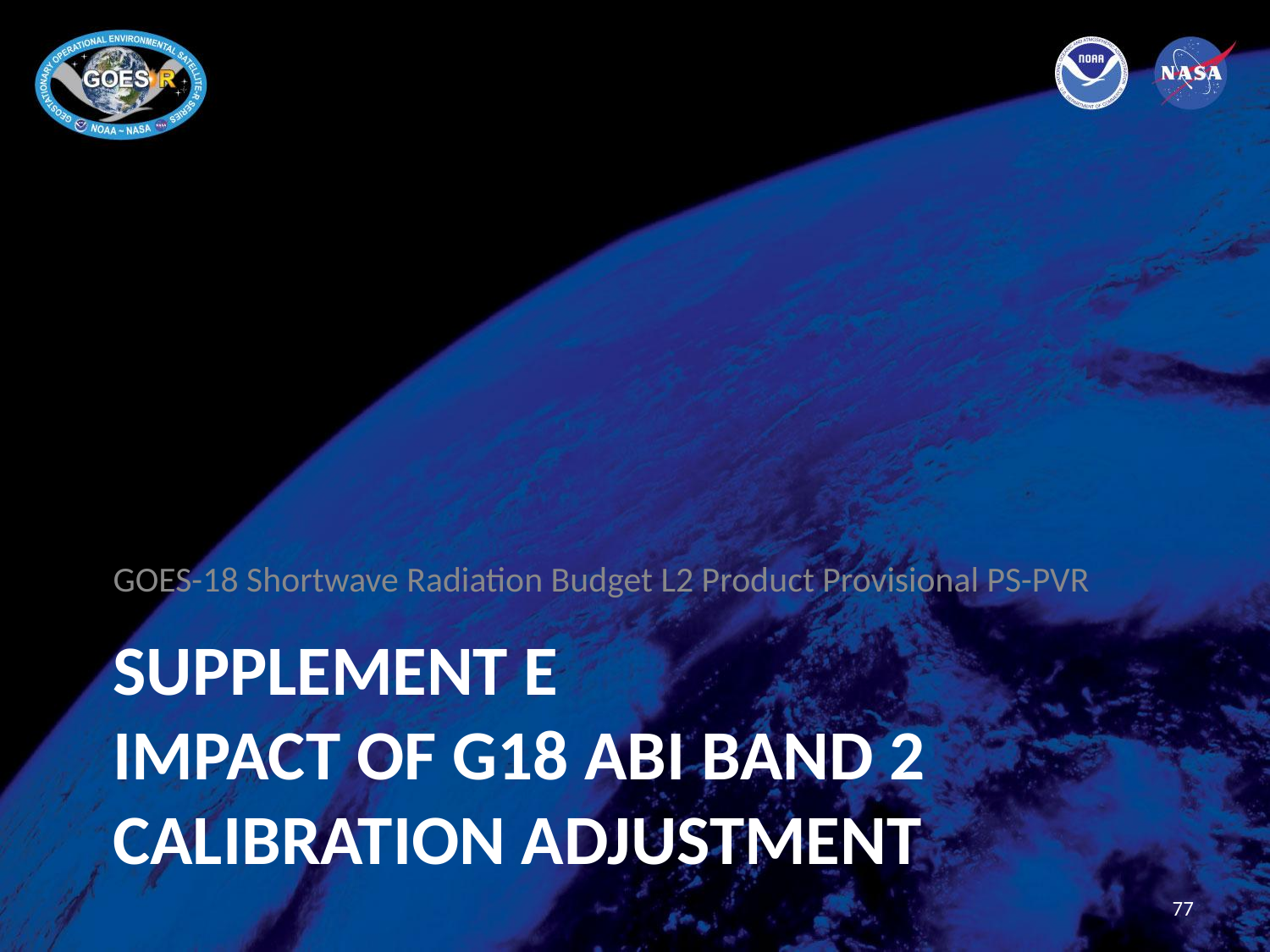

GOES-18 Shortwave Radiation Budget L2 Product Provisional PS-PVR
# Supplement E Impact of G18 ABI Band 2 calibration adjustment
77